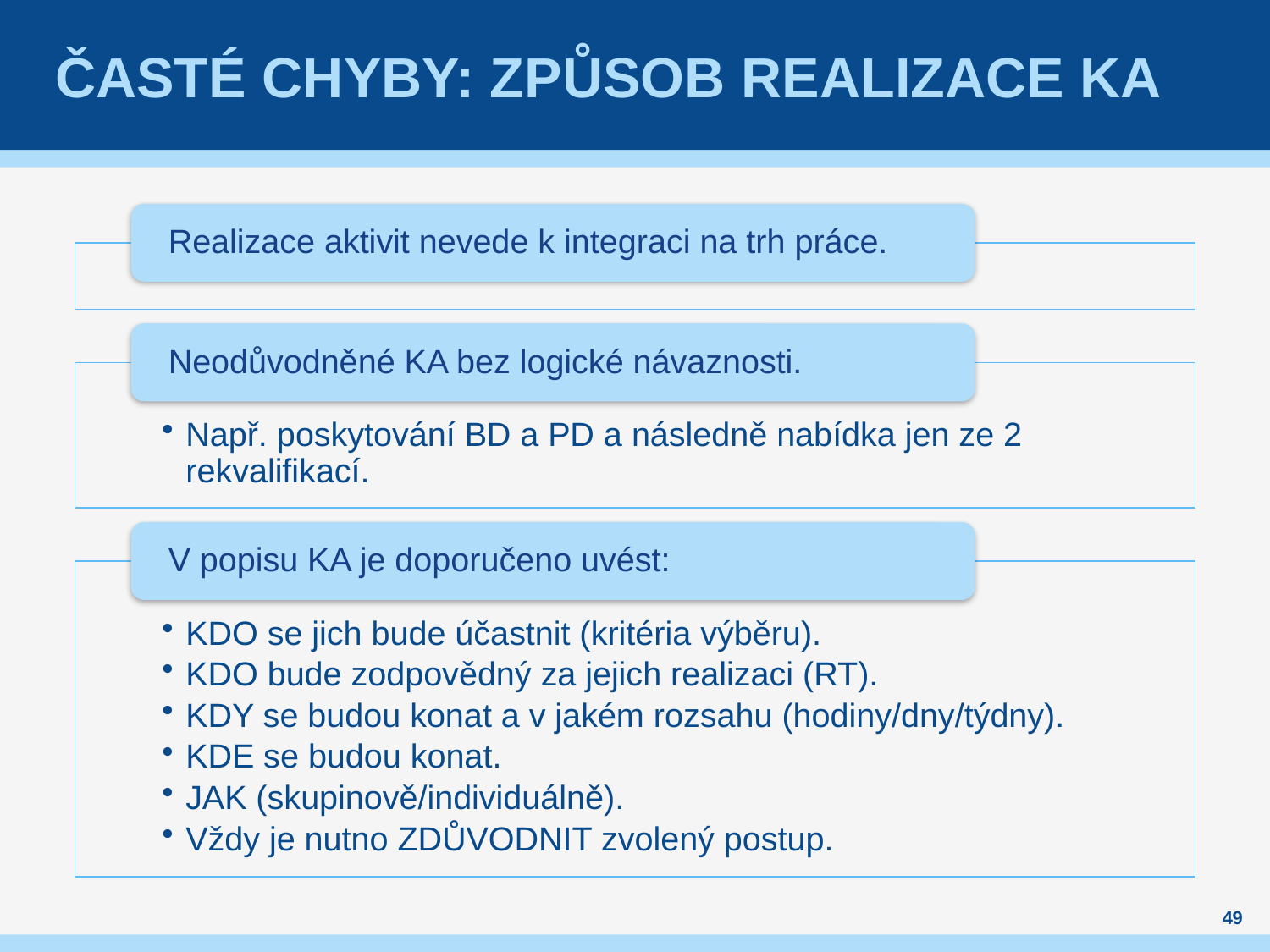

# časté chyby: ZPŮSOB REALIZACE KA
Realizace aktivit nevede k integraci na trh práce.
Např. poskytování BD a PD a následně nabídka jen ze 2 rekvalifikací.
Neodůvodněné KA bez logické návaznosti.
KDO se jich bude účastnit (kritéria výběru).
KDO bude zodpovědný za jejich realizaci (RT).
KDY se budou konat a v jakém rozsahu (hodiny/dny/týdny).
KDE se budou konat.
JAK (skupinově/individuálně).
Vždy je nutno ZDŮVODNIT zvolený postup.
V popisu KA je doporučeno uvést:
49